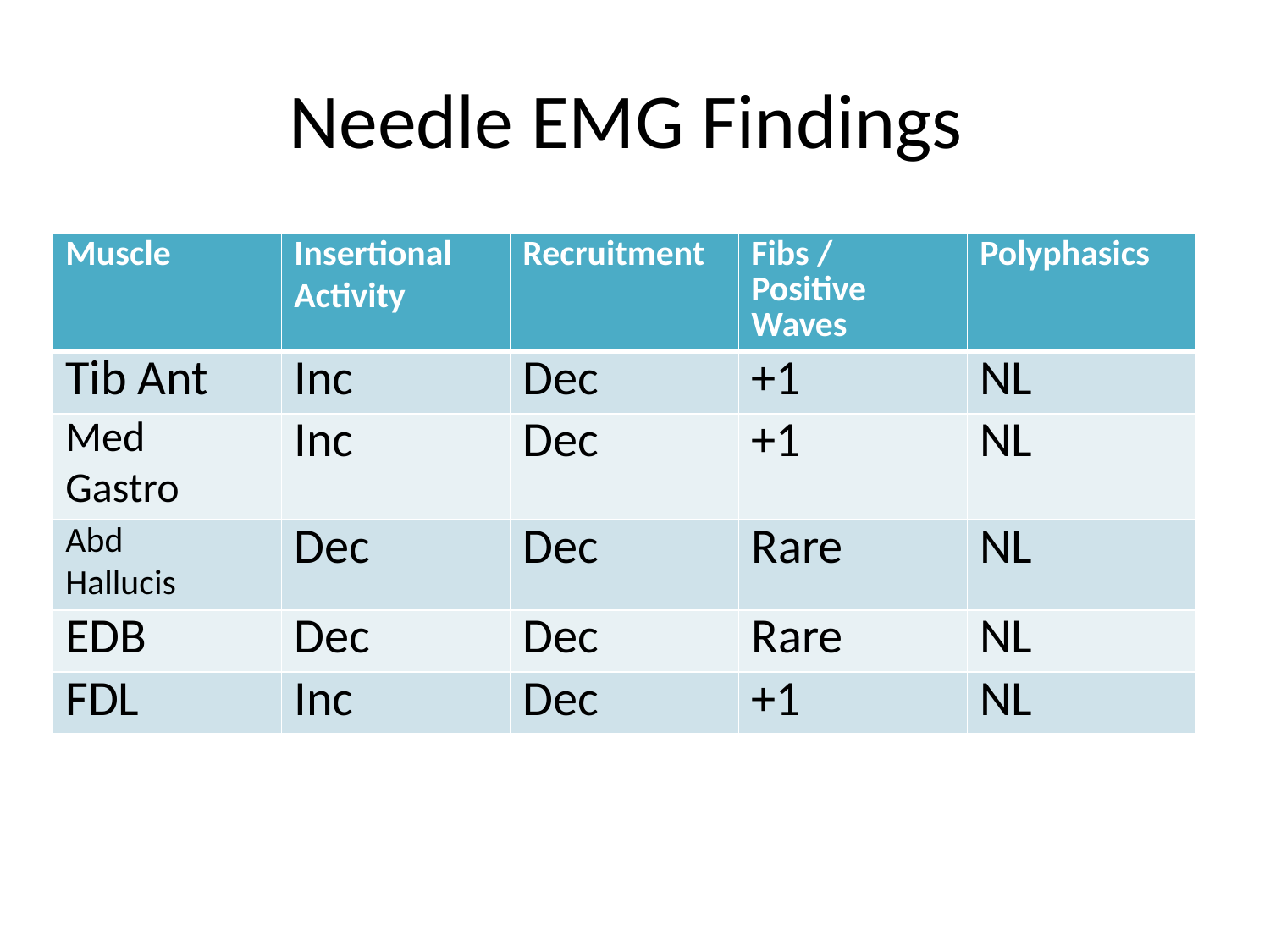

# Needle EMG Findings
| Muscle | Insertional Activity | Recruitment | Fibs / Positive Waves | Polyphasics |
| --- | --- | --- | --- | --- |
| Tib Ant | Inc | Dec | +1 | NL |
| Med Gastro | Inc | Dec | +1 | NL |
| Abd Hallucis | Dec | Dec | Rare | NL |
| EDB | Dec | Dec | Rare | NL |
| FDL | Inc | Dec | +1 | NL |